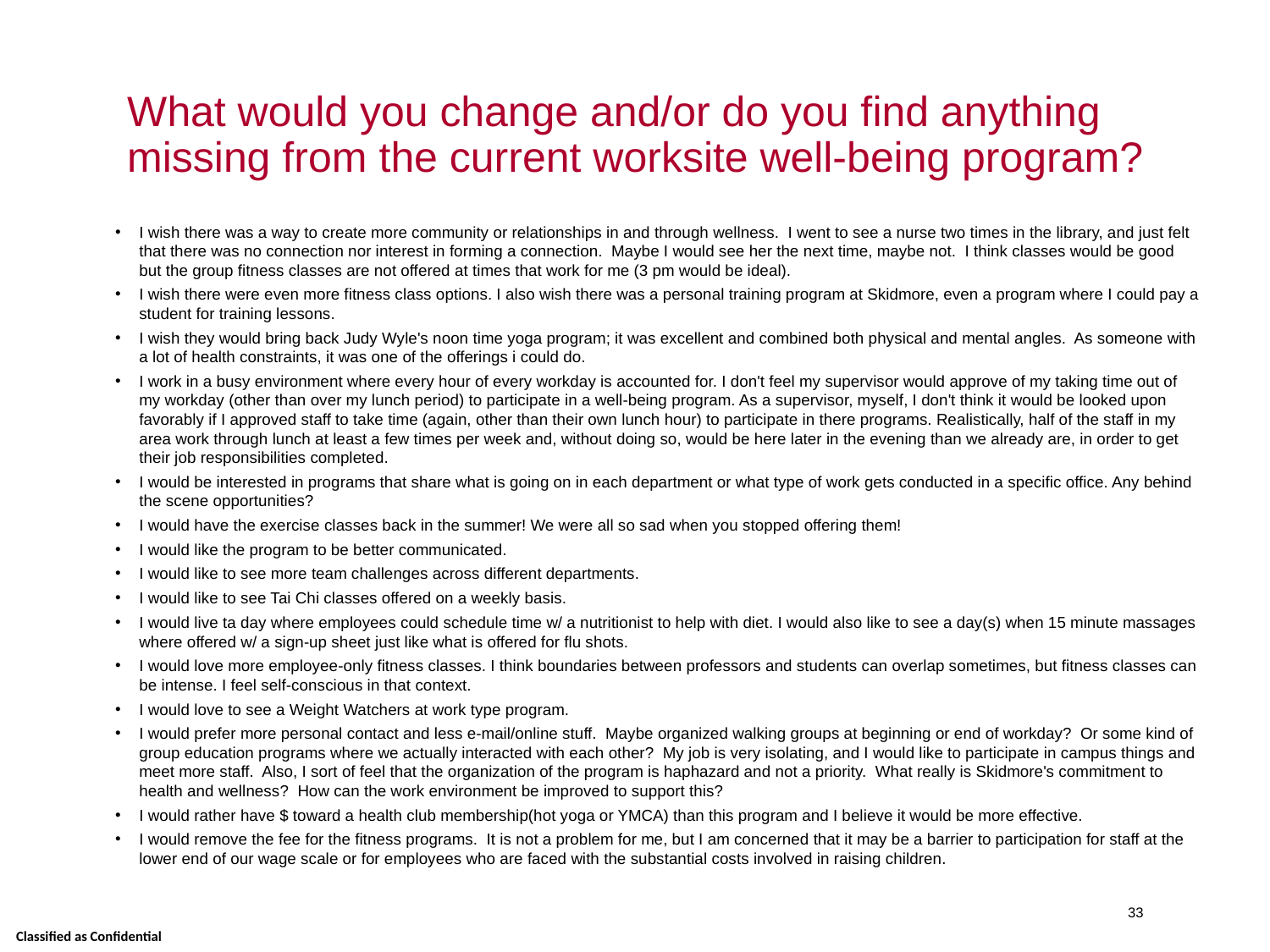

# What would you change and/or do you find anything missing from the current worksite well-being program?
I wish there was a way to create more community or relationships in and through wellness.  I went to see a nurse two times in the library, and just felt that there was no connection nor interest in forming a connection.  Maybe I would see her the next time, maybe not.  I think classes would be good but the group fitness classes are not offered at times that work for me (3 pm would be ideal).
I wish there were even more fitness class options. I also wish there was a personal training program at Skidmore, even a program where I could pay a student for training lessons.
I wish they would bring back Judy Wyle's noon time yoga program; it was excellent and combined both physical and mental angles.  As someone with a lot of health constraints, it was one of the offerings i could do.
I work in a busy environment where every hour of every workday is accounted for. I don't feel my supervisor would approve of my taking time out of my workday (other than over my lunch period) to participate in a well-being program. As a supervisor, myself, I don't think it would be looked upon favorably if I approved staff to take time (again, other than their own lunch hour) to participate in there programs. Realistically, half of the staff in my area work through lunch at least a few times per week and, without doing so, would be here later in the evening than we already are, in order to get their job responsibilities completed.
I would be interested in programs that share what is going on in each department or what type of work gets conducted in a specific office. Any behind the scene opportunities?
I would have the exercise classes back in the summer! We were all so sad when you stopped offering them!
I would like the program to be better communicated.
I would like to see more team challenges across different departments.
I would like to see Tai Chi classes offered on a weekly basis.
I would live ta day where employees could schedule time w/ a nutritionist to help with diet. I would also like to see a day(s) when 15 minute massages where offered w/ a sign-up sheet just like what is offered for flu shots.
I would love more employee-only fitness classes. I think boundaries between professors and students can overlap sometimes, but fitness classes can be intense. I feel self-conscious in that context.
I would love to see a Weight Watchers at work type program.
I would prefer more personal contact and less e-mail/online stuff.  Maybe organized walking groups at beginning or end of workday?  Or some kind of group education programs where we actually interacted with each other?  My job is very isolating, and I would like to participate in campus things and meet more staff.  Also, I sort of feel that the organization of the program is haphazard and not a priority.  What really is Skidmore's commitment to health and wellness?  How can the work environment be improved to support this?
I would rather have $ toward a health club membership(hot yoga or YMCA) than this program and I believe it would be more effective.
I would remove the fee for the fitness programs.  It is not a problem for me, but I am concerned that it may be a barrier to participation for staff at the lower end of our wage scale or for employees who are faced with the substantial costs involved in raising children.
33